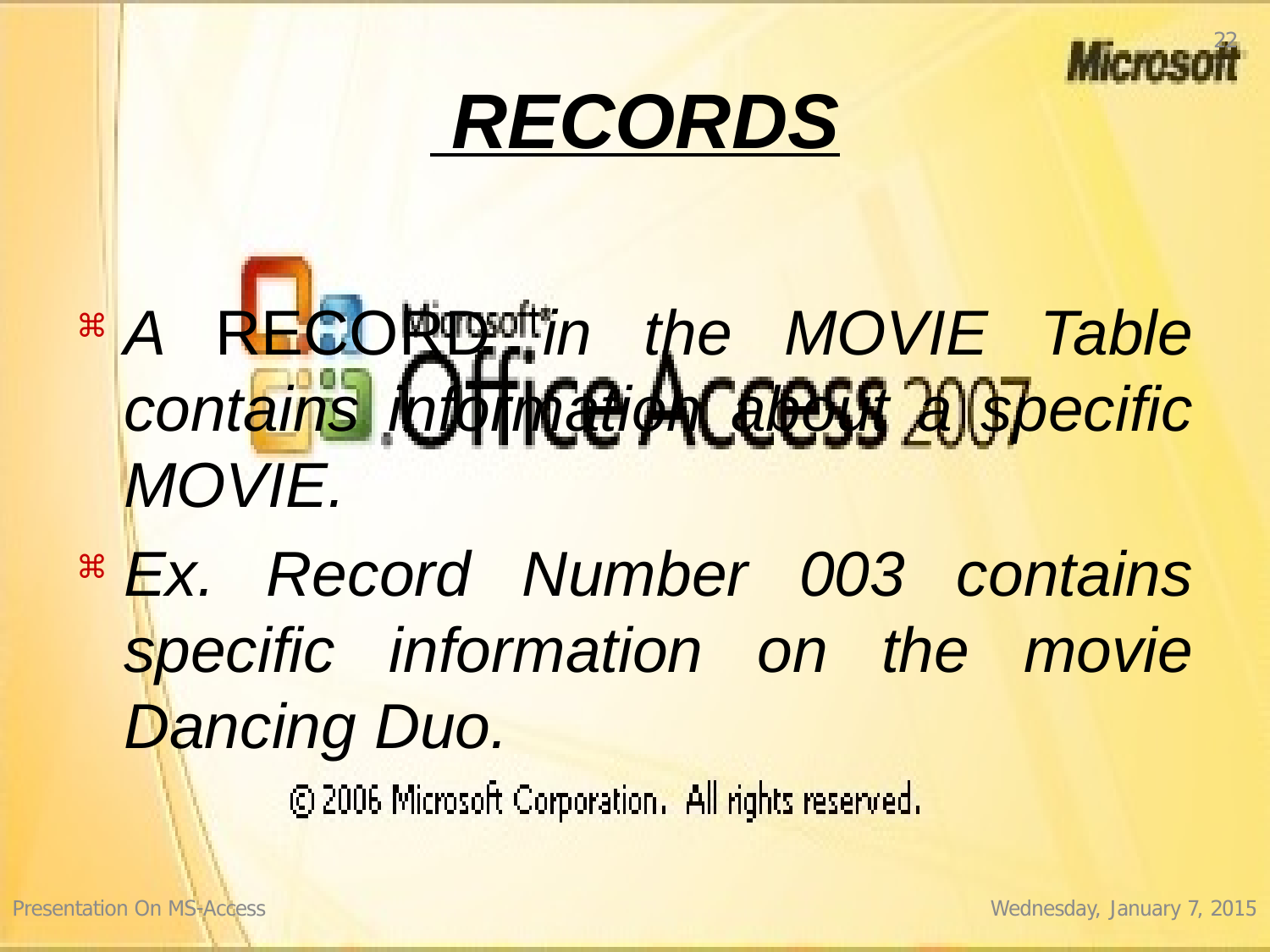

22
# RECORDS
A RECORD in the MOVIE Table contains information about a specific MOVIE.
Ex. Record Number 003 contains specific information on the movie Dancing Duo.
Presentation On MS-Access
Wednesday, January 7, 2015